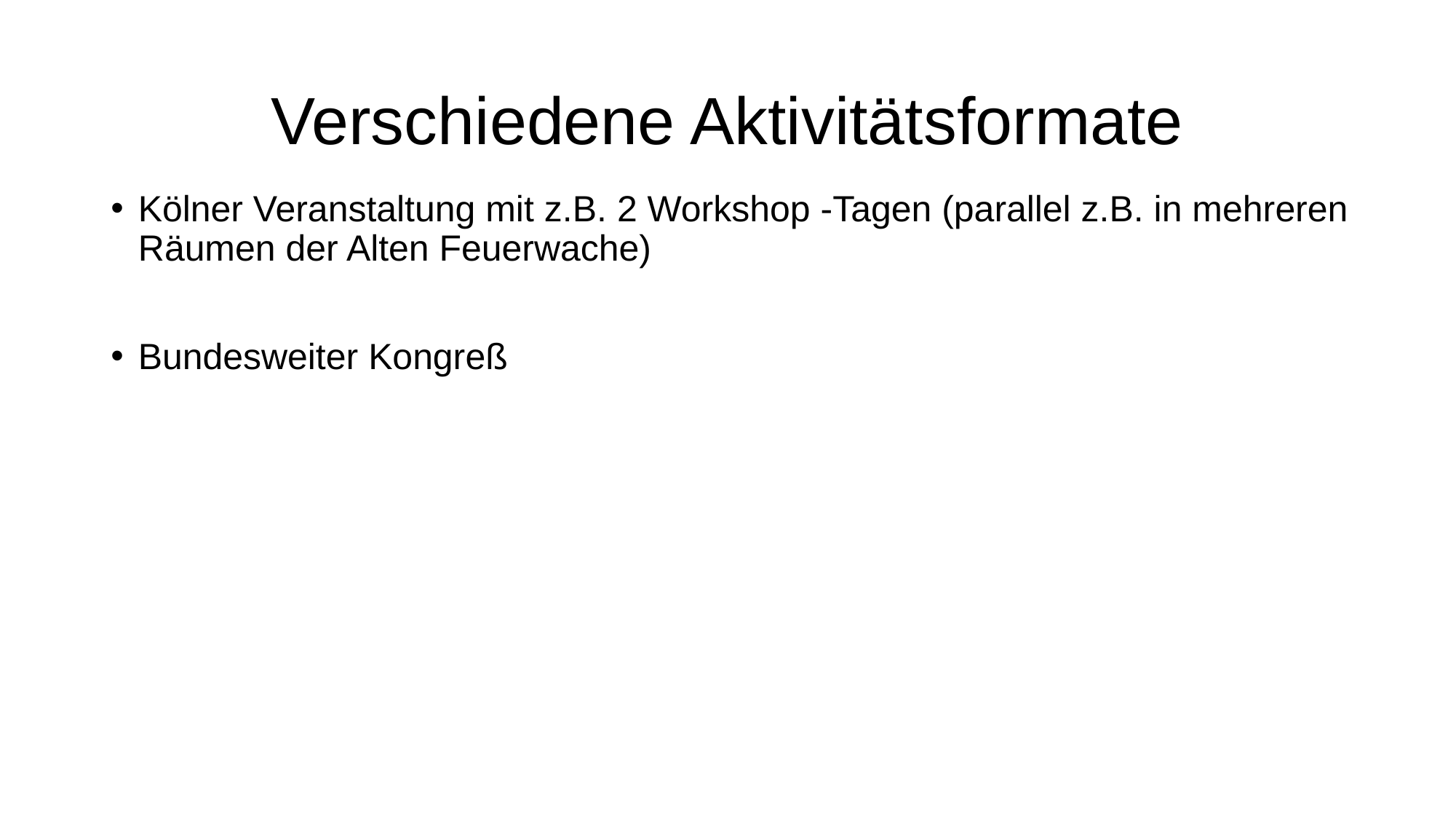

# Verschiedene Aktivitätsformate
Kölner Veranstaltung mit z.B. 2 Workshop -Tagen (parallel z.B. in mehreren Räumen der Alten Feuerwache)

Bundesweiter Kongreß